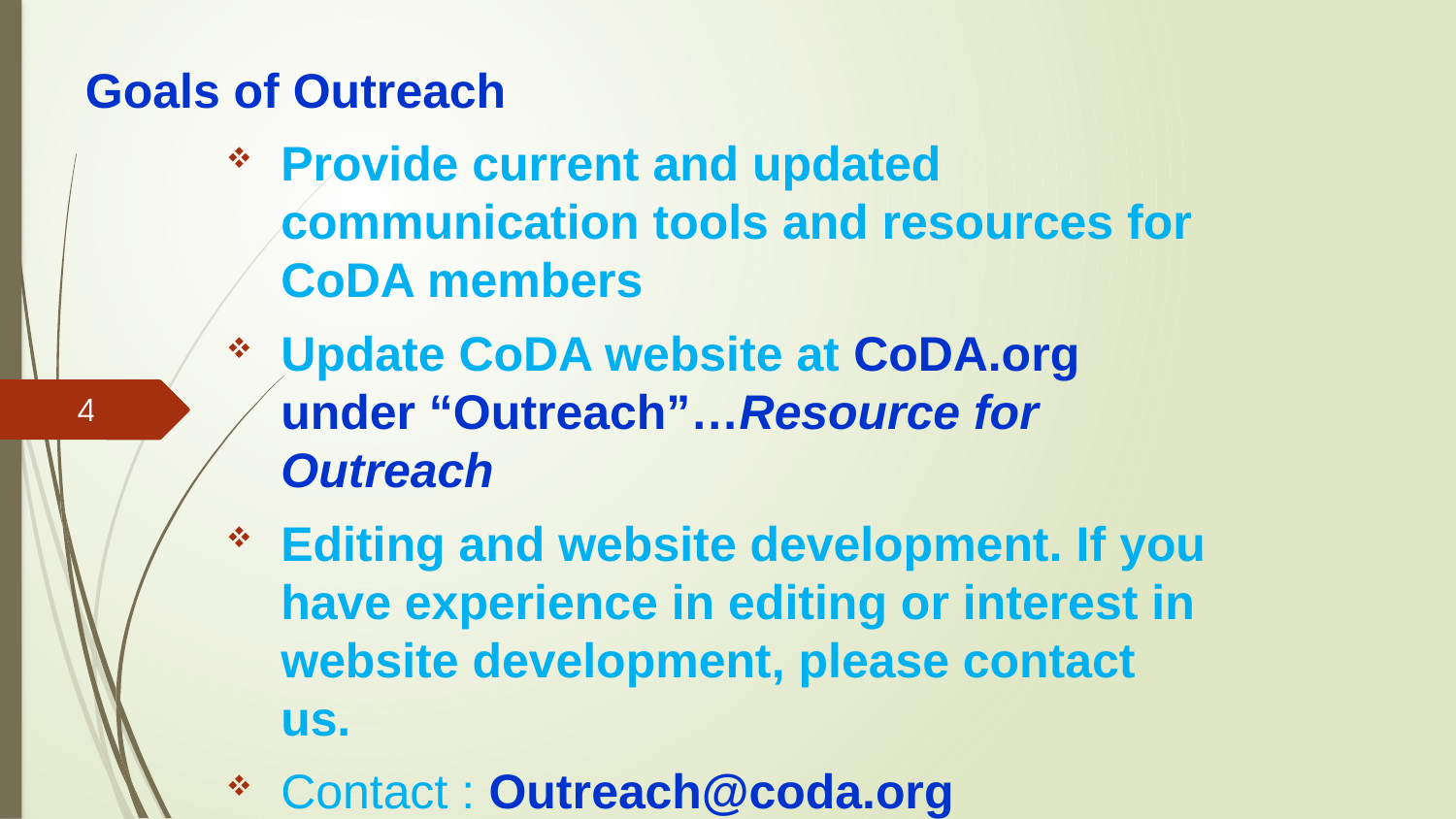

# Goals of Outreach
Provide current and updated communication tools and resources for CoDA members
Update CoDA website at CoDA.org under “Outreach”…Resource for Outreach
Editing and website development. If you have experience in editing or interest in website development, please contact us.
Contact : Outreach@coda.org

4